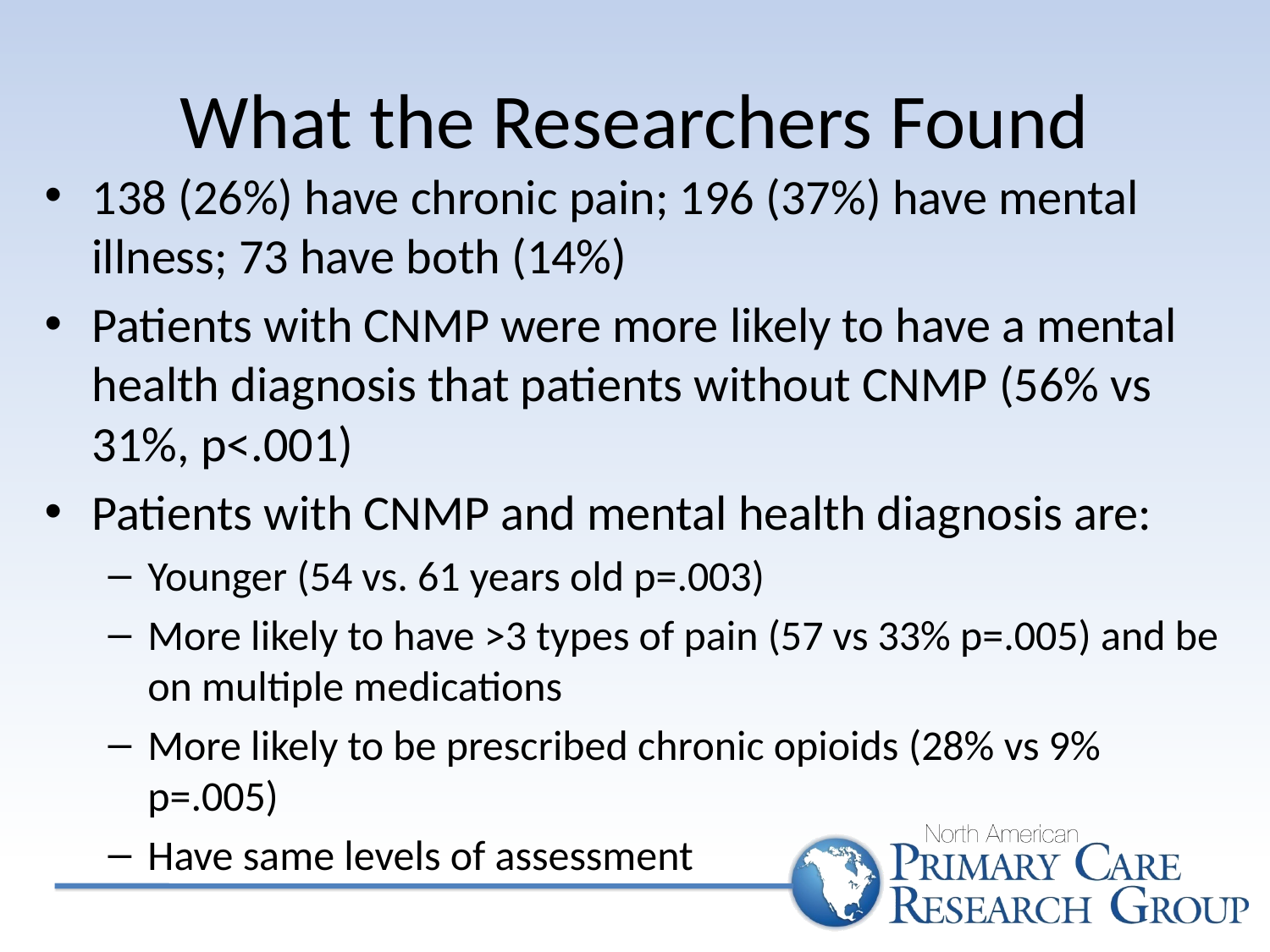

# What the Researchers Found
138 (26%) have chronic pain; 196 (37%) have mental illness; 73 have both (14%)
Patients with CNMP were more likely to have a mental health diagnosis that patients without CNMP (56% vs 31%, p<.001)
Patients with CNMP and mental health diagnosis are:
Younger (54 vs. 61 years old p=.003)
More likely to have >3 types of pain (57 vs 33% p=.005) and be on multiple medications
More likely to be prescribed chronic opioids (28% vs 9% p=.005)
Have same levels of assessment